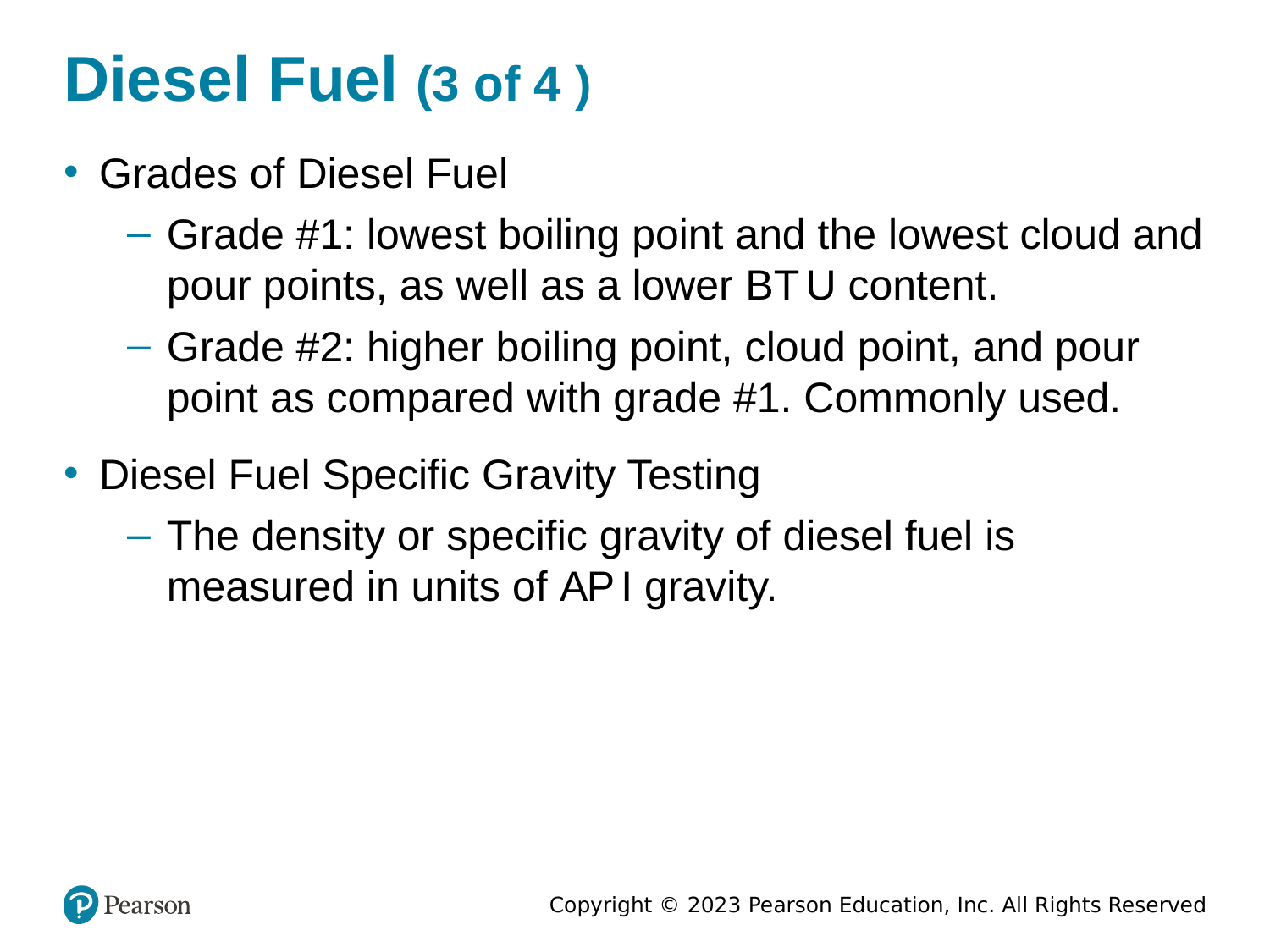

# Diesel Fuel (3 of 4 )
Grades of Diesel Fuel
Grade #1: lowest boiling point and the lowest cloud and pour points, as well as a lower B T U content.
Grade #2: higher boiling point, cloud point, and pour point as compared with grade #1. Commonly used.
Diesel Fuel Specific Gravity Testing
The density or specific gravity of diesel fuel is measured in units of A P I gravity.